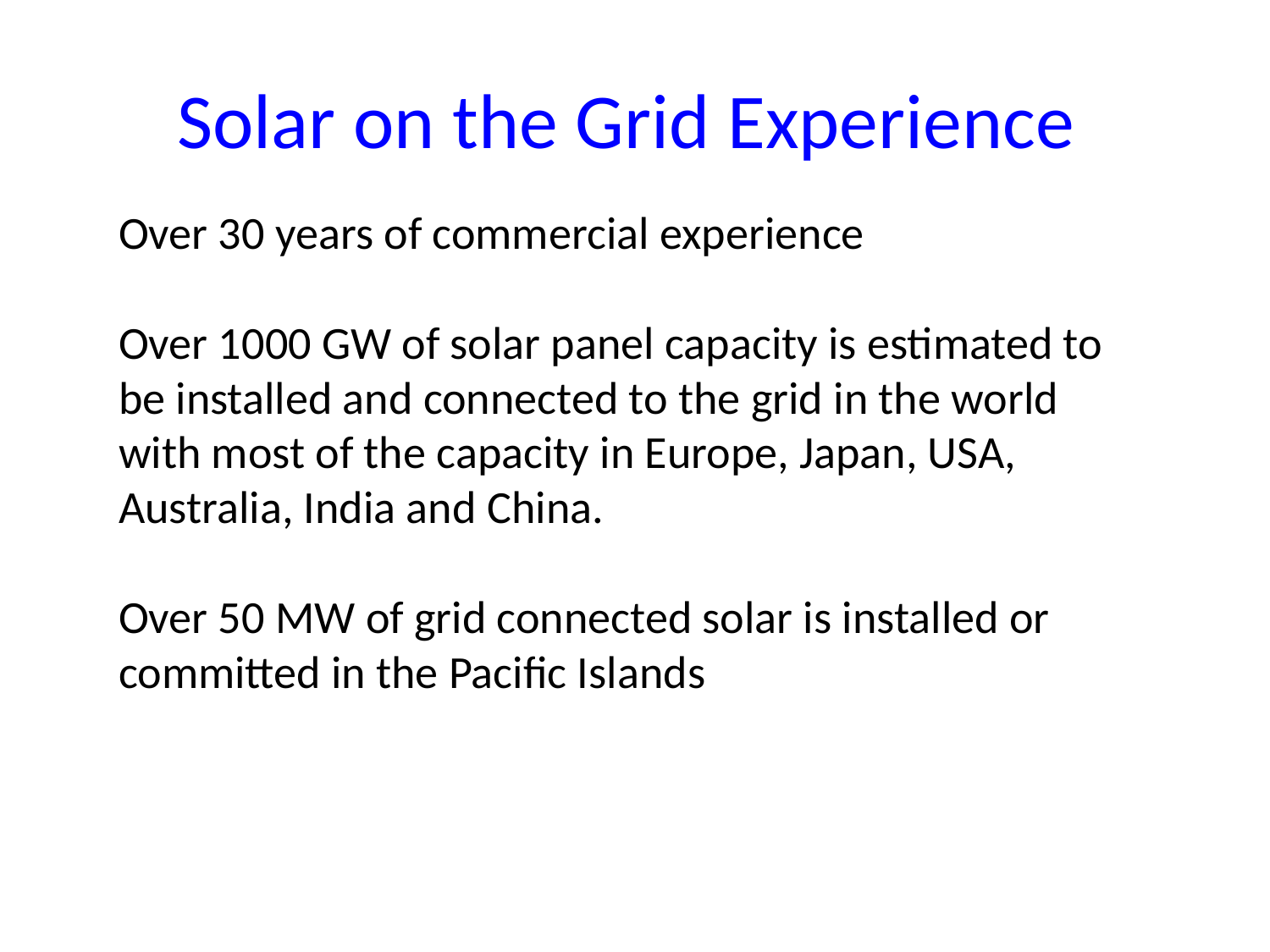

# Solar on the Grid Experience
Over 30 years of commercial experience

Over 1000 GW of solar panel capacity is estimated to be installed and connected to the grid in the world with most of the capacity in Europe, Japan, USA,  Australia, India and China.

Over 50 MW of grid connected solar is installed or committed in the Pacific Islands